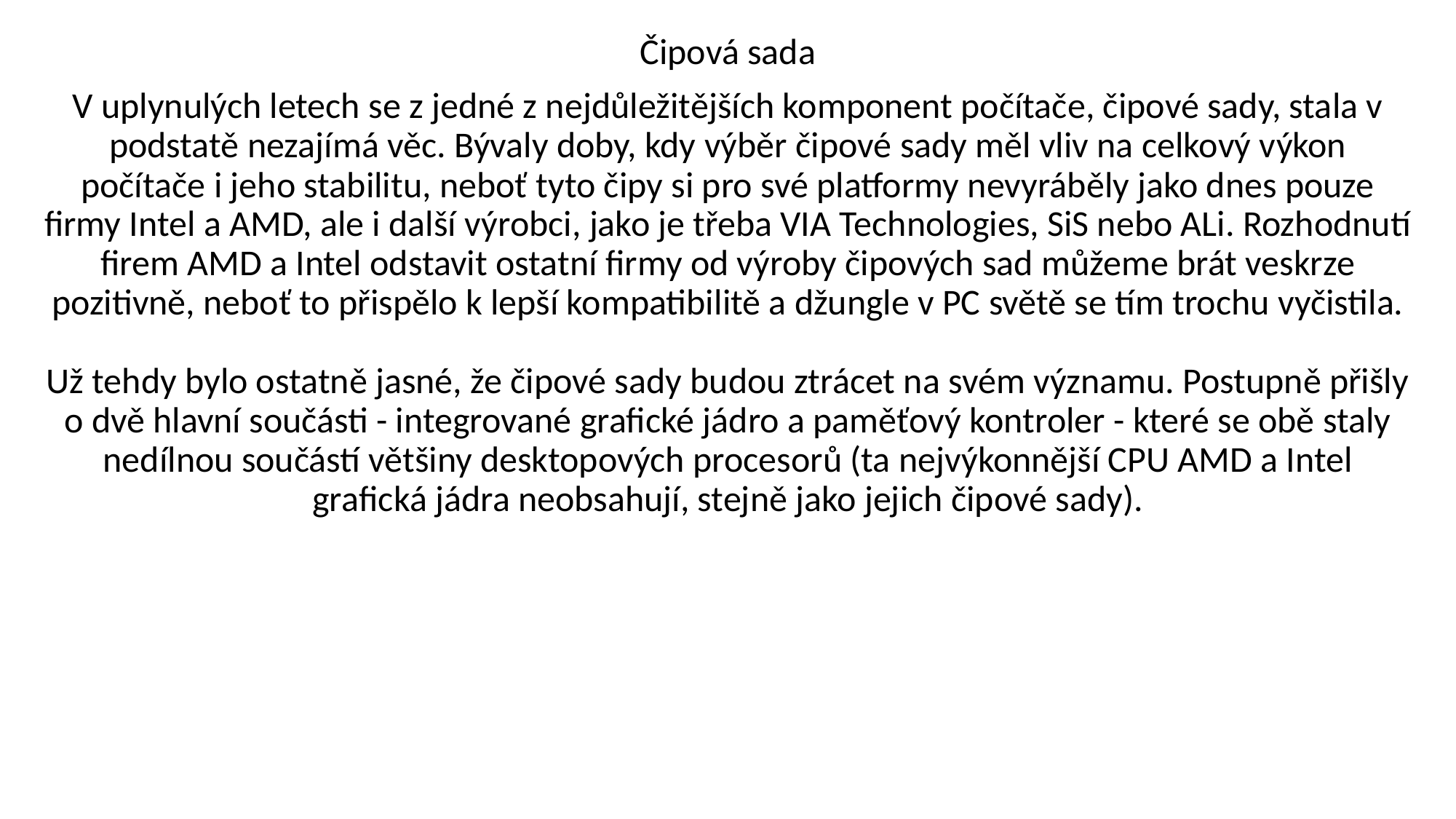

Čipová sada
V uplynulých letech se z jedné z nejdůležitějších komponent počítače, čipové sady, stala v podstatě nezajímá věc. Bývaly doby, kdy výběr čipové sady měl vliv na celkový výkon počítače i jeho stabilitu, neboť tyto čipy si pro své platformy nevyráběly jako dnes pouze firmy Intel a AMD, ale i další výrobci, jako je třeba VIA Technologies, SiS nebo ALi. Rozhodnutí firem AMD a Intel odstavit ostatní firmy od výroby čipových sad můžeme brát veskrze pozitivně, neboť to přispělo k lepší kompatibilitě a džungle v PC světě se tím trochu vyčistila.
Už tehdy bylo ostatně jasné, že čipové sady budou ztrácet na svém významu. Postupně přišly o dvě hlavní součásti - integrované grafické jádro a paměťový kontroler - které se obě staly nedílnou součástí většiny desktopových procesorů (ta nejvýkonnější CPU AMD a Intel grafická jádra neobsahují, stejně jako jejich čipové sady).